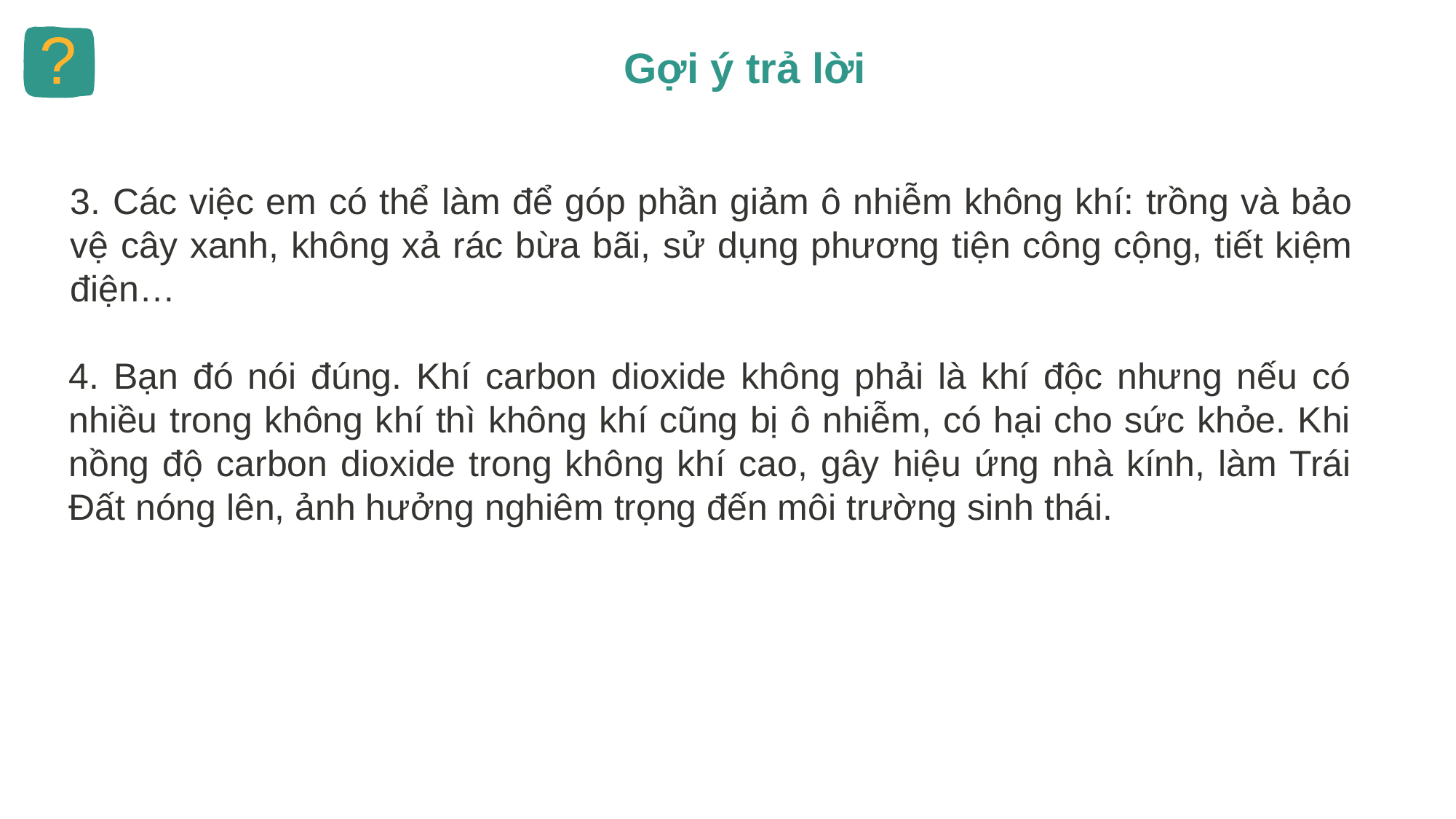

?

Gợi ý trả lời
3. Các việc em có thể làm để góp phần giảm ô nhiễm không khí: trồng và bảo vệ cây xanh, không xả rác bừa bãi, sử dụng phương tiện công cộng, tiết kiệm điện…
4. Bạn đó nói đúng. Khí carbon dioxide không phải là khí độc nhưng nếu có nhiều trong không khí thì không khí cũng bị ô nhiễm, có hại cho sức khỏe. Khi nồng độ carbon dioxide trong không khí cao, gây hiệu ứng nhà kính, làm Trái Đất nóng lên, ảnh hưởng nghiêm trọng đến môi trường sinh thái.